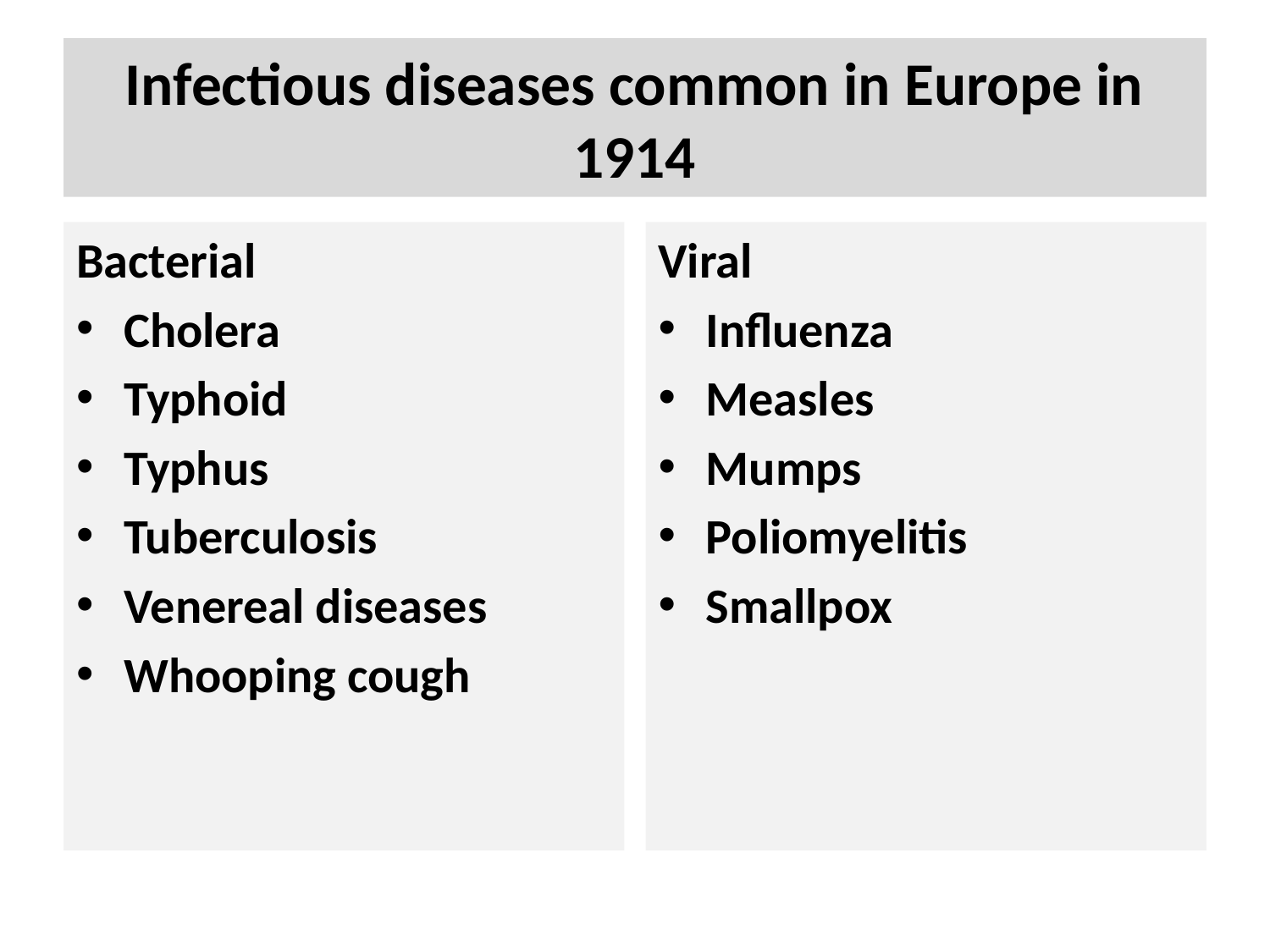

# Infectious diseases common in Europe in 1914
Bacterial
Cholera
Typhoid
Typhus
Tuberculosis
Venereal diseases
Whooping cough
Viral
Influenza
Measles
Mumps
Poliomyelitis
Smallpox